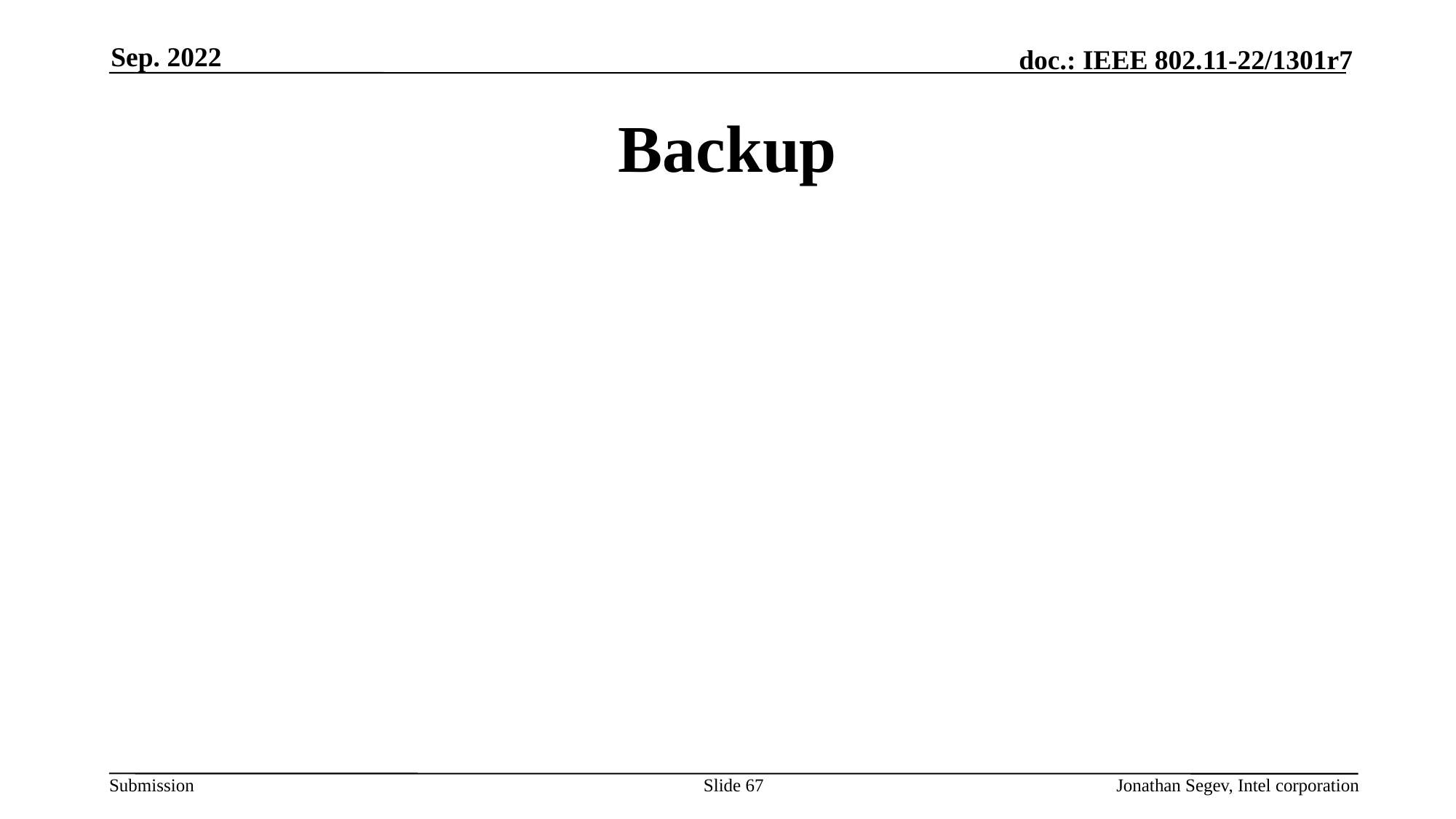

Sep. 2022
# Backup

Slide 67
Jonathan Segev, Intel corporation